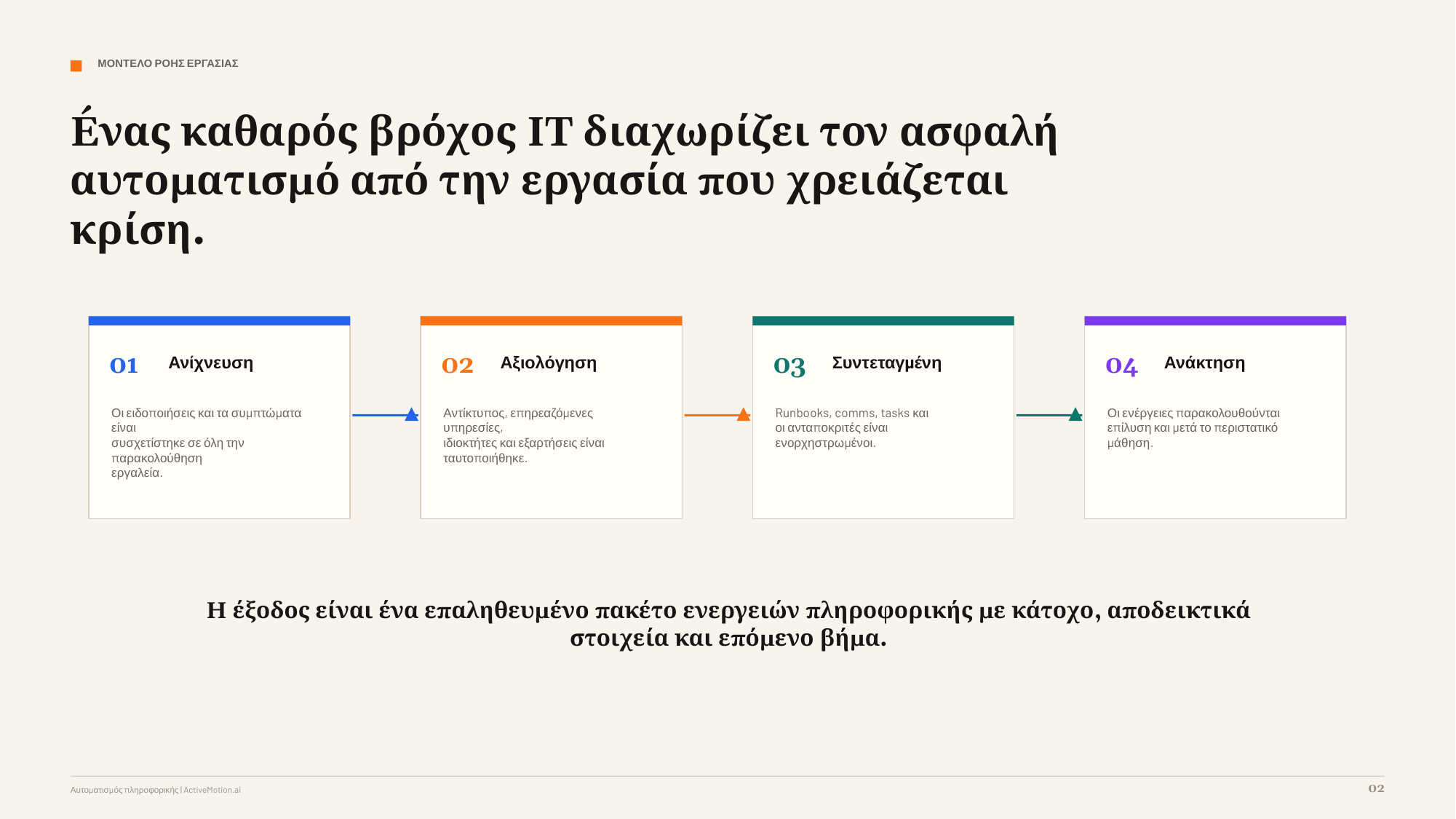

ΜΟΝΤΕΛΟ ΡΟΗΣ ΕΡΓΑΣΙΑΣ

Ένας καθαρός βρόχος IT διαχωρίζει τον ασφαλή αυτοματισμό από την εργασία που χρειάζεται κρίση.

01
02
03
04
Ανίχνευση
Αξιολόγηση
Συντεταγμένη
Ανάκτηση
Οι ειδοποιήσεις και τα συμπτώματα είναι
συσχετίστηκε σε όλη την παρακολούθηση
εργαλεία.
Αντίκτυπος, επηρεαζόμενες υπηρεσίες,
ιδιοκτήτες και εξαρτήσεις είναι
ταυτοποιήθηκε.
Runbooks, comms, tasks και
οι ανταποκριτές είναι ενορχηστρωμένοι.
Οι ενέργειες παρακολουθούνται
επίλυση και μετά το περιστατικό
μάθηση.

Η έξοδος είναι ένα επαληθευμένο πακέτο ενεργειών πληροφορικής με κάτοχο, αποδεικτικά στοιχεία και επόμενο βήμα.

02
Αυτοματισμός πληροφορικής | ActiveMotion.ai